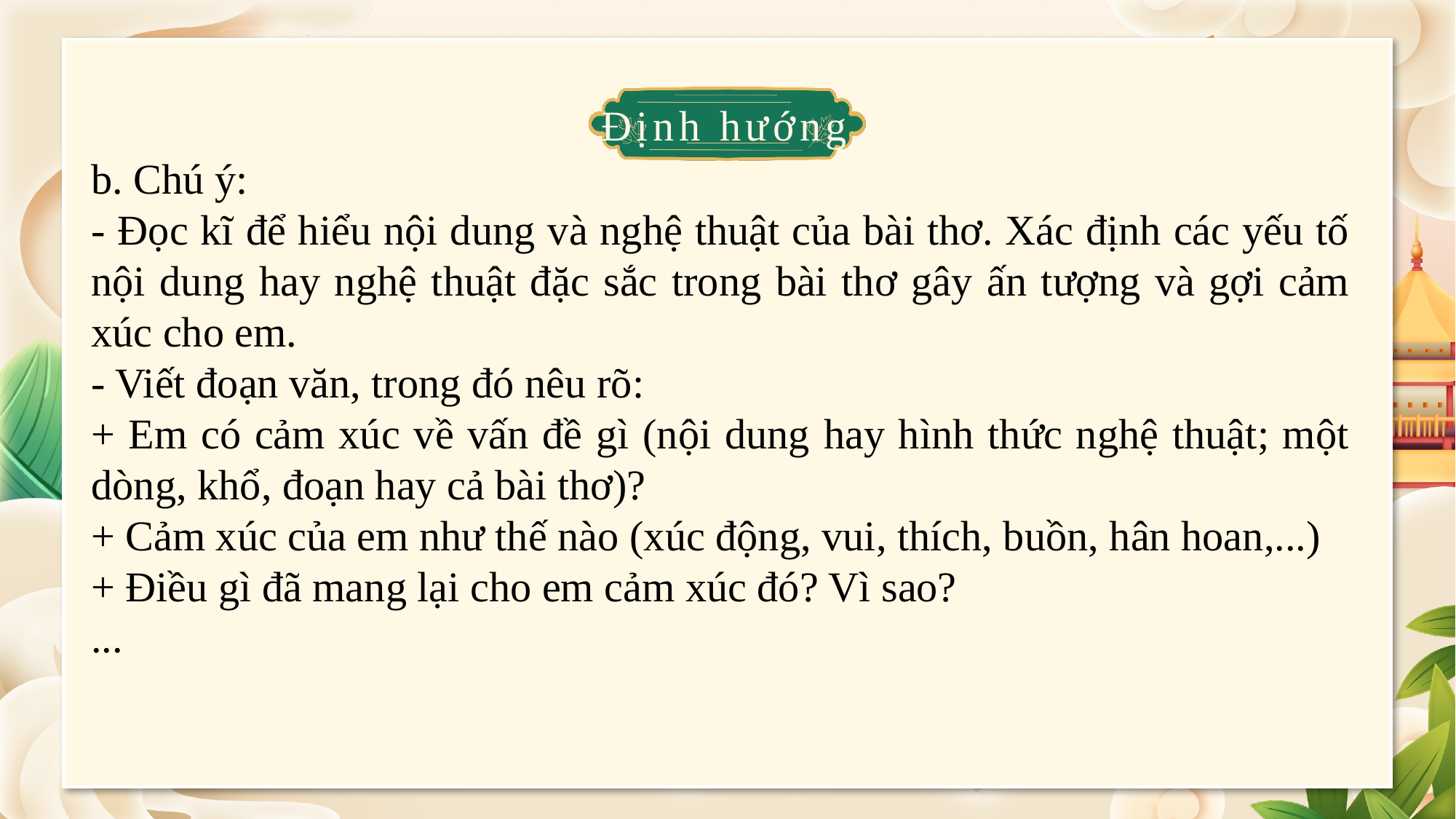

Định hướng
b. Chú ý:
- Đọc kĩ để hiểu nội dung và nghệ thuật của bài thơ. Xác định các yếu tố nội dung hay nghệ thuật đặc sắc trong bài thơ gây ấn tượng và gợi cảm xúc cho em.
- Viết đoạn văn, trong đó nêu rõ:
+ Em có cảm xúc về vấn đề gì (nội dung hay hình thức nghệ thuật; một dòng, khổ, đoạn hay cả bài thơ)?
+ Cảm xúc của em như thế nào (xúc động, vui, thích, buồn, hân hoan,...)
+ Điều gì đã mang lại cho em cảm xúc đó? Vì sao?
...